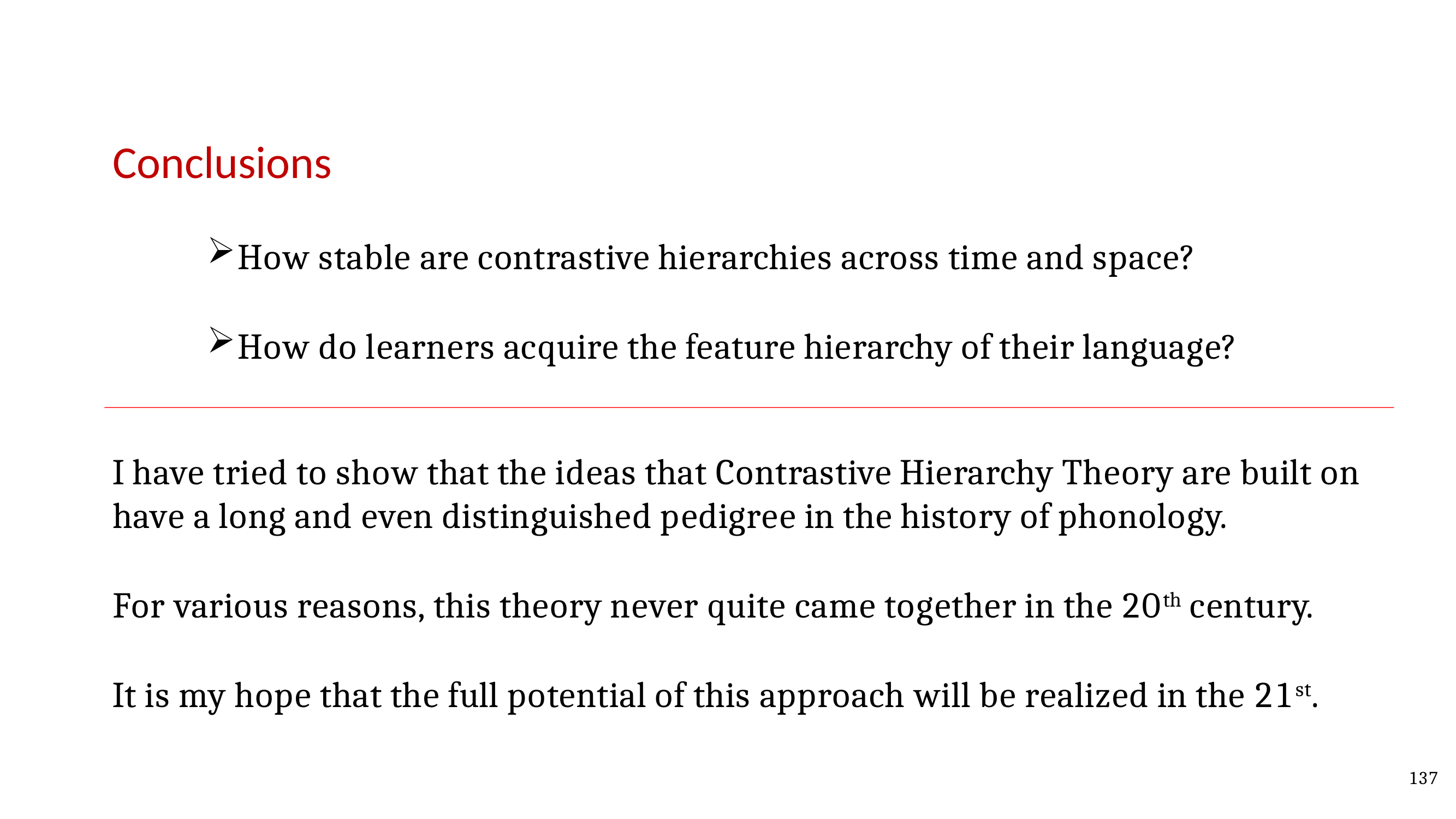

Conclusions
How stable are contrastive hierarchies across time and space?
How do learners acquire the feature hierarchy of their language?

I have tried to show that the ideas that Contrastive Hierarchy Theory are built on have a long and even distinguished pedigree in the history of phonology.
For various reasons, this theory never quite came together in the 20th century.
It is my hope that the full potential of this approach will be realized in the 21st.
137